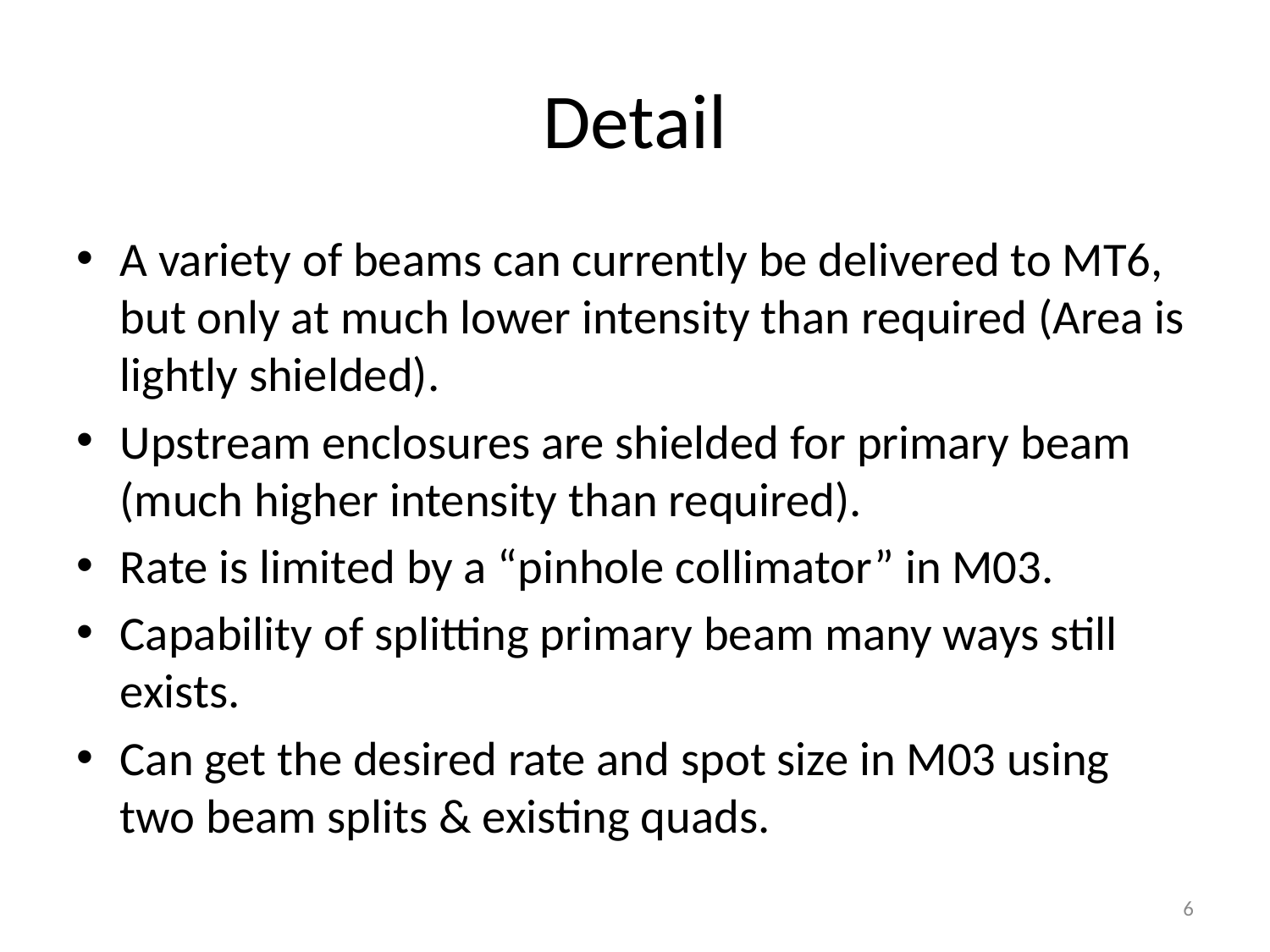

# Detail
A variety of beams can currently be delivered to MT6, but only at much lower intensity than required (Area is lightly shielded).
Upstream enclosures are shielded for primary beam (much higher intensity than required).
Rate is limited by a “pinhole collimator” in M03.
Capability of splitting primary beam many ways still exists.
Can get the desired rate and spot size in M03 using two beam splits & existing quads.
6